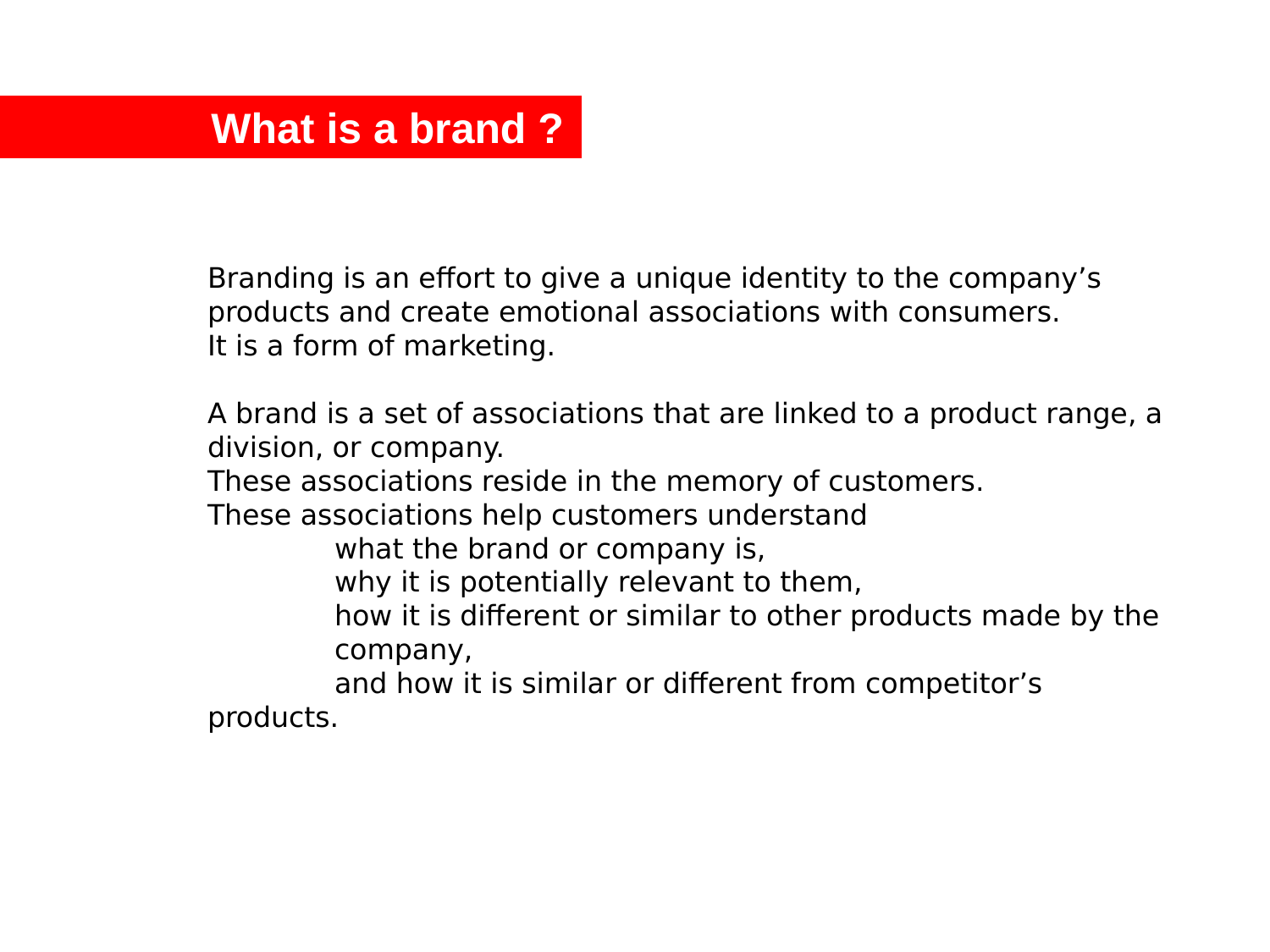

What is a brand ?
Branding is an effort to give a unique identity to the company’s products and create emotional associations with consumers.
It is a form of marketing.

A brand is a set of associations that are linked to a product range, a division, or company.
These associations reside in the memory of customers.
These associations help customers understand
	what the brand or company is,
	why it is potentially relevant to them,
	how it is different or similar to other products made by the 	company,
	and how it is similar or different from competitor’s 	products.